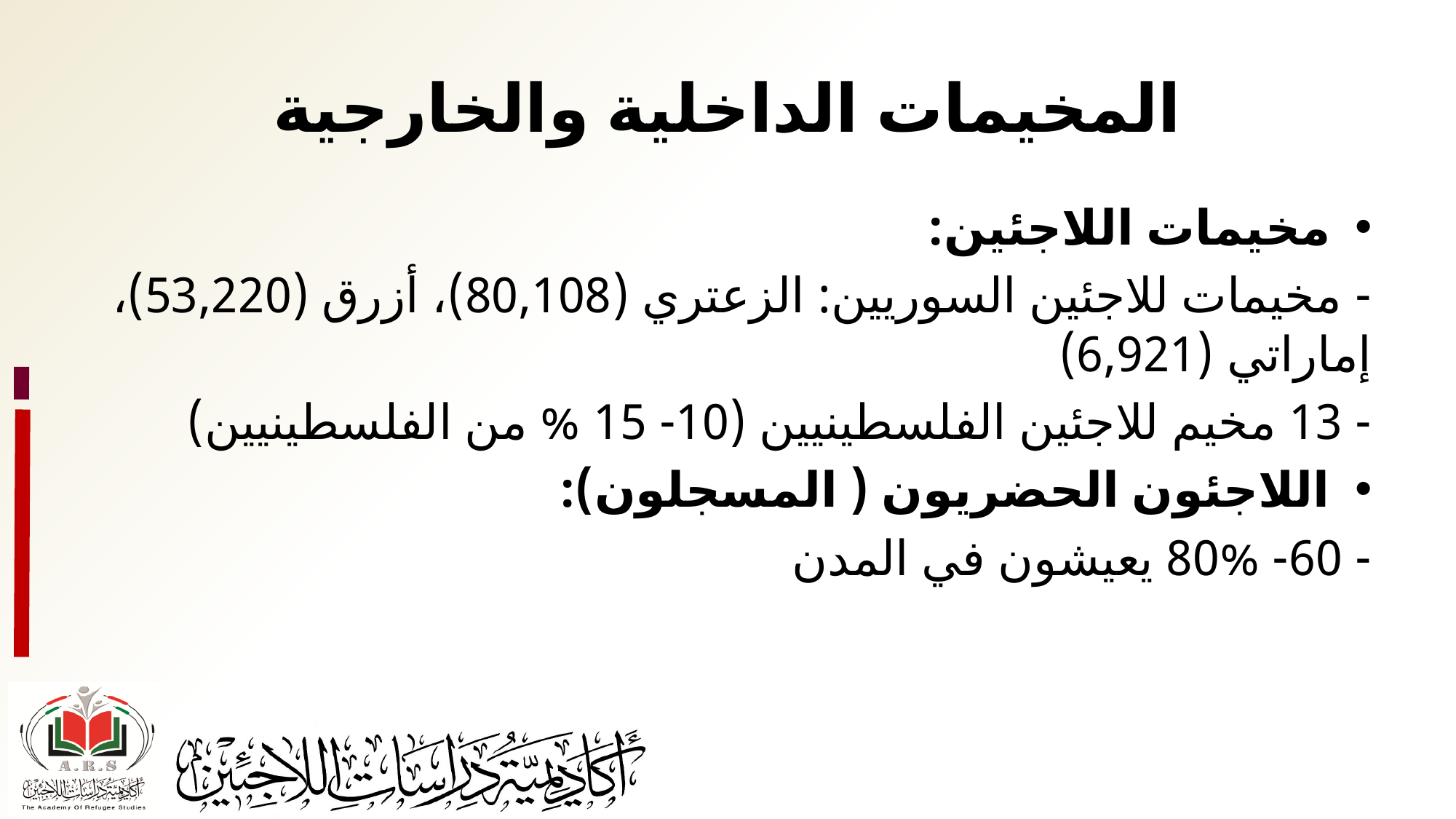

# المخيمات الداخلية والخارجية
مخيمات اللاجئين:
	- مخيمات للاجئين السوريين: الزعتري (80,108)، أزرق (53,220)، إماراتي (6,921)
	- 13 مخيم للاجئين الفلسطينيين (10- 15 % من الفلسطينيين)
اللاجئون الحضريون ( المسجلون):
	- 60- 80% يعيشون في المدن